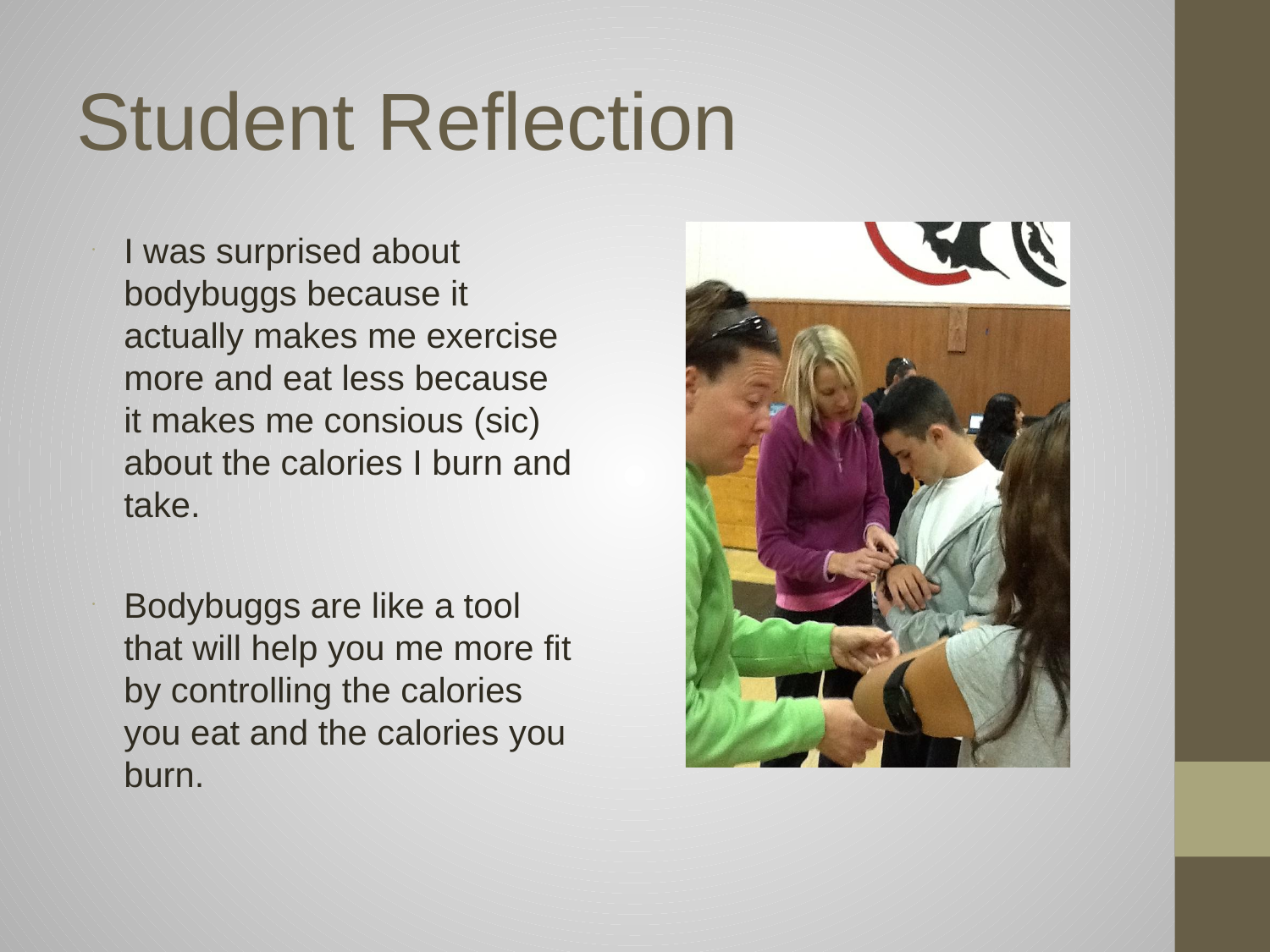

# Student Reflection
I was surprised about bodybuggs because it actually makes me exercise more and eat less because it makes me consious (sic) about the calories I burn and take.

Bodybuggs are like a tool that will help you me more fit by controlling the calories you eat and the calories you burn.